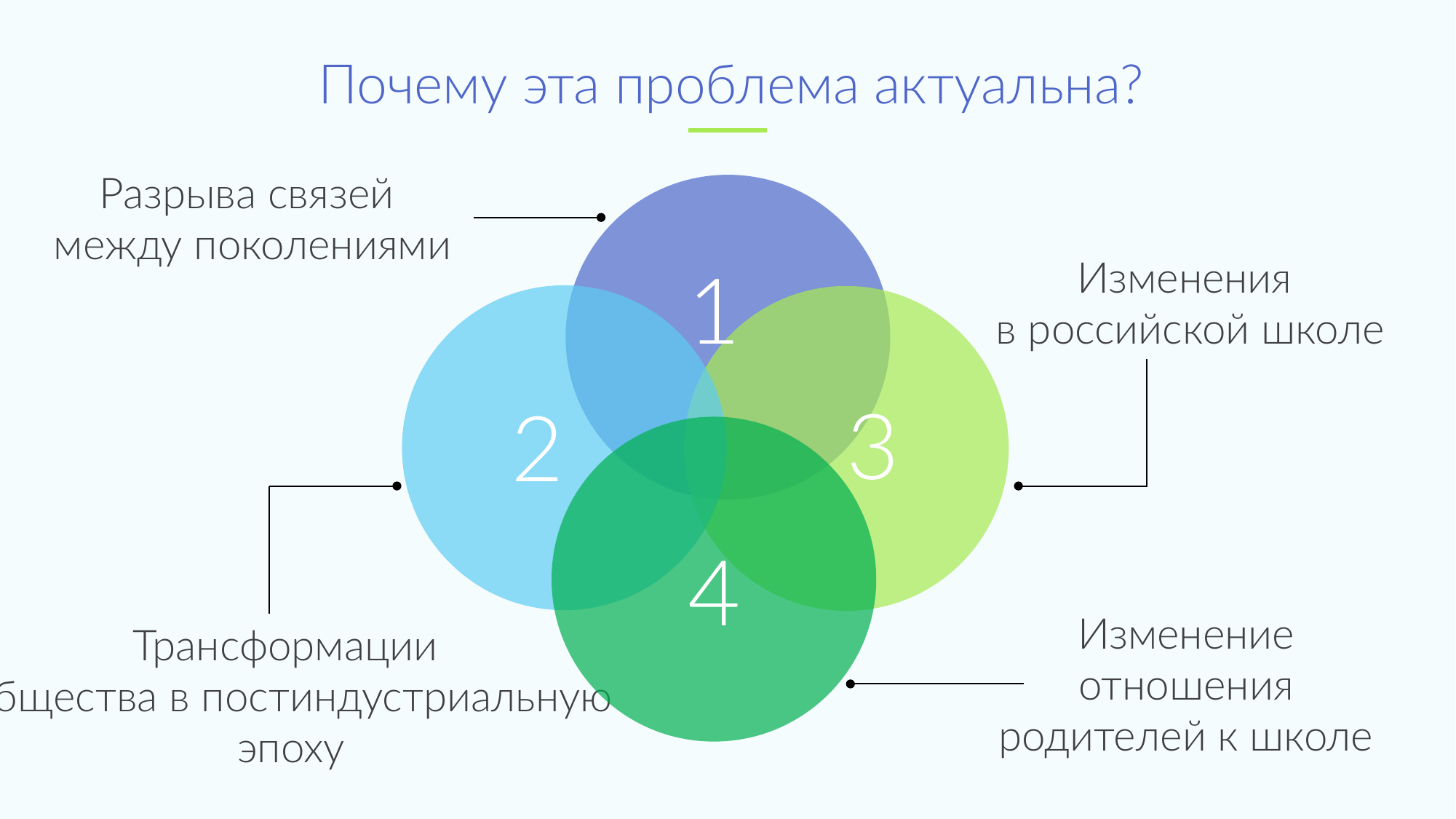

Почему эта проблема актуальна?
Разрыва связей  между поколениями

Изменения
в российской школе
1

3
2

4
Изменение отношения родителей к школе
Трансформации
общества в постиндустриальную эпоху